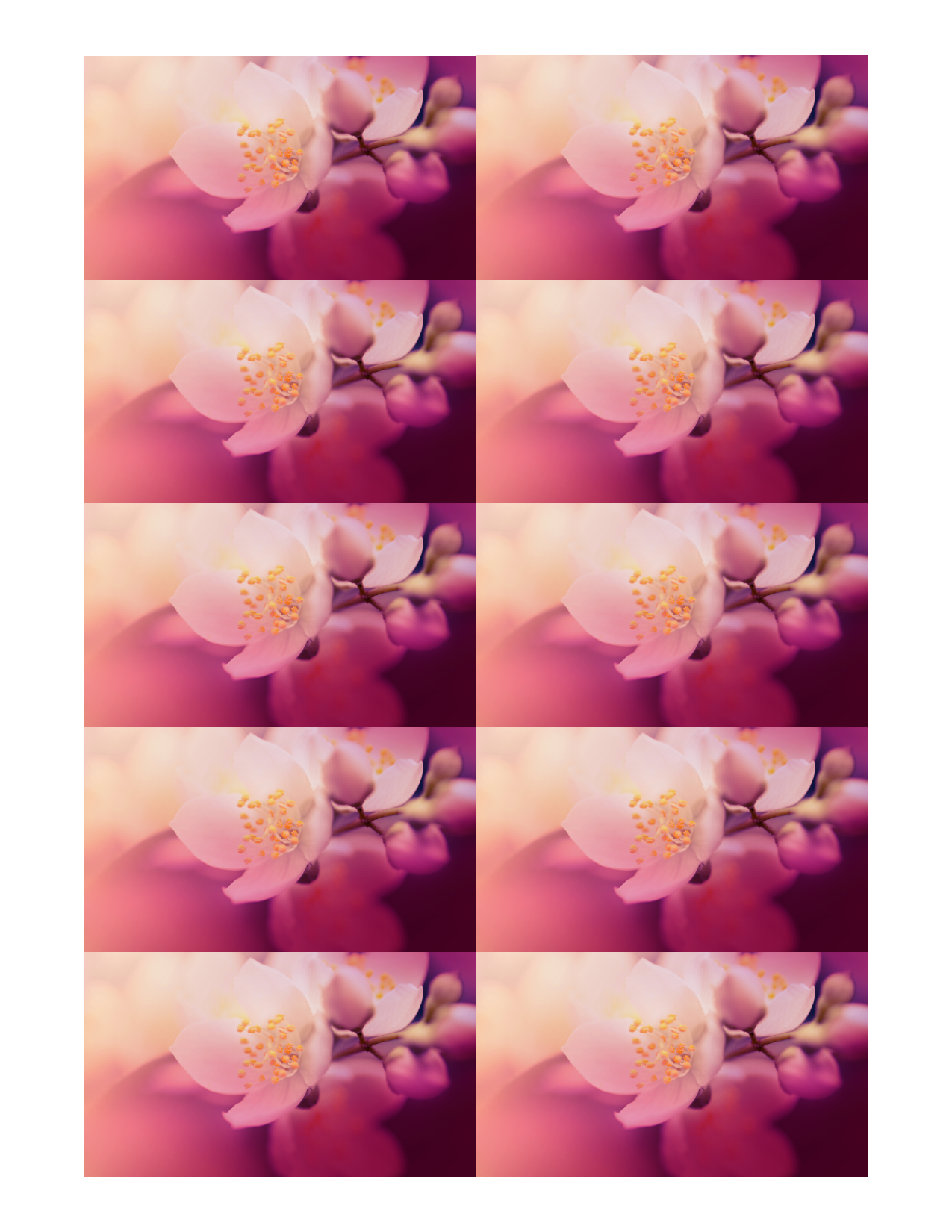

Michiyo Sato

Fotografi alam

1234 First Street,
Brunswick, GA 98052

360.555.0150

msato@example.com

@msatoexamplecom